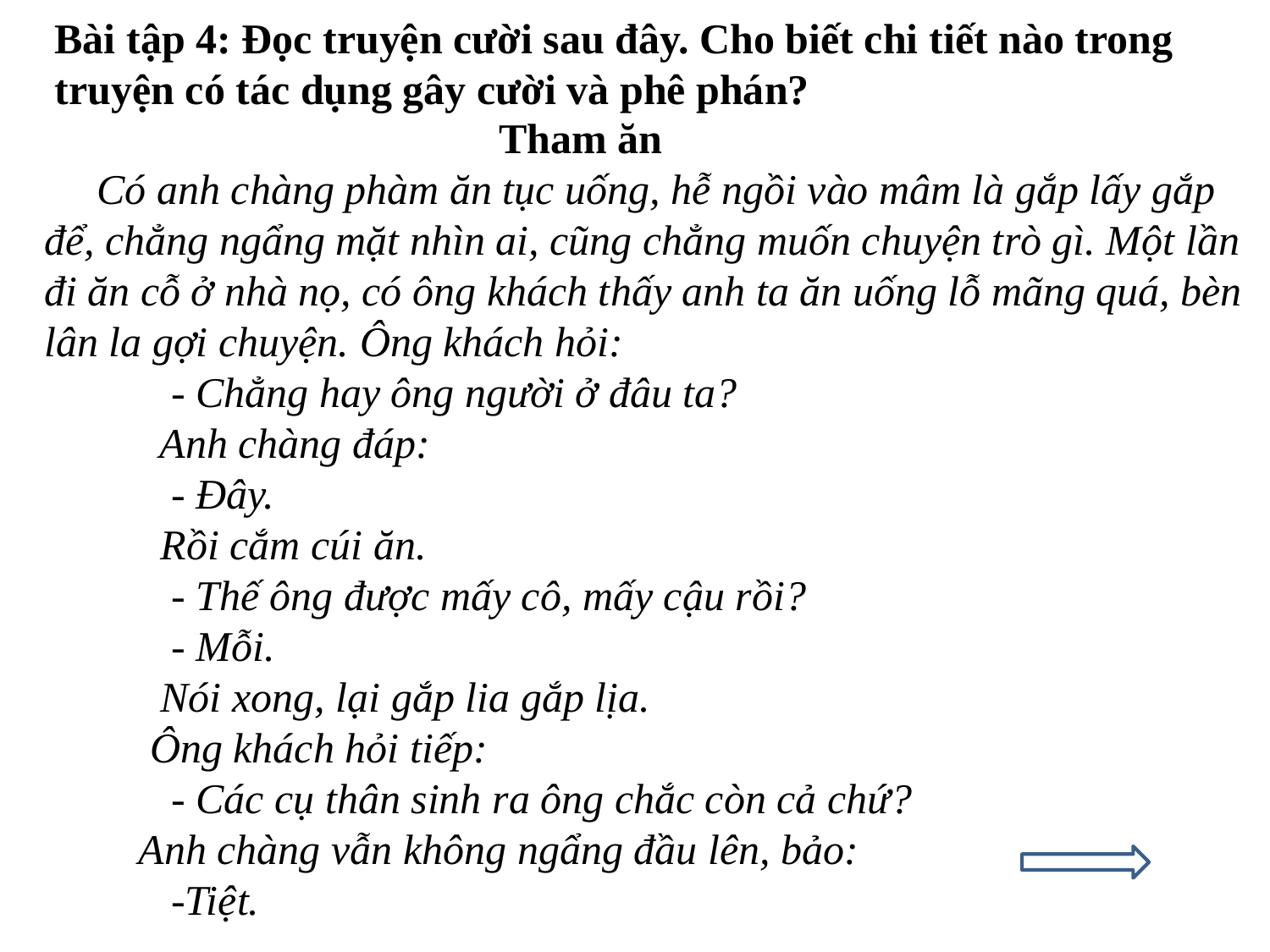

Bài tập 4: Đọc truyện cười sau đây. Cho biết chi tiết nào trong truyện có tác dụng gây cười và phê phán?
              		       Tham ăn
     Có anh chàng phàm ăn tục uống, hễ ngồi vào mâm là gắp lấy gắp để, chẳng ngẩng mặt nhìn ai, cũng chẳng muốn chuyện trò gì. Một lần đi ăn cỗ ở nhà nọ, có ông khách thấy anh ta ăn uống lỗ mãng quá, bèn lân la gợi chuyện. Ông khách hỏi:
	- Chẳng hay ông người ở đâu ta?
           Anh chàng đáp:
	- Đây.
           Rồi cắm cúi ăn.
	- Thế ông được mấy cô, mấy cậu rồi?
	- Mỗi.
           Nói xong, lại gắp lia gắp lịa.
          Ông khách hỏi tiếp:
	- Các cụ thân sinh ra ông chắc còn cả chứ?
         Anh chàng vẫn không ngẩng đầu lên, bảo:
	-Tiệt.